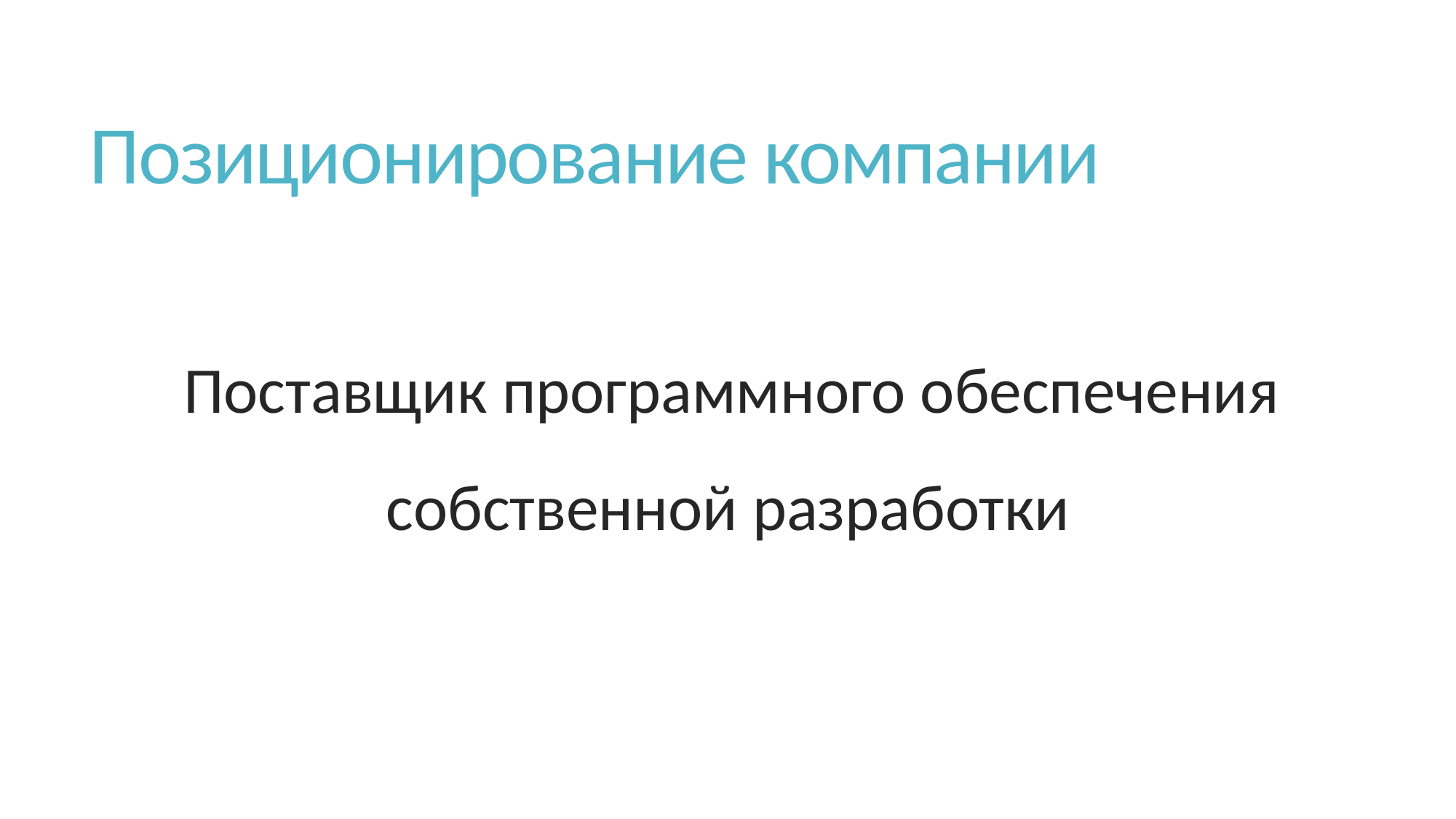

# Позиционирование компании

Поставщик программного обеспечения собственной разработки